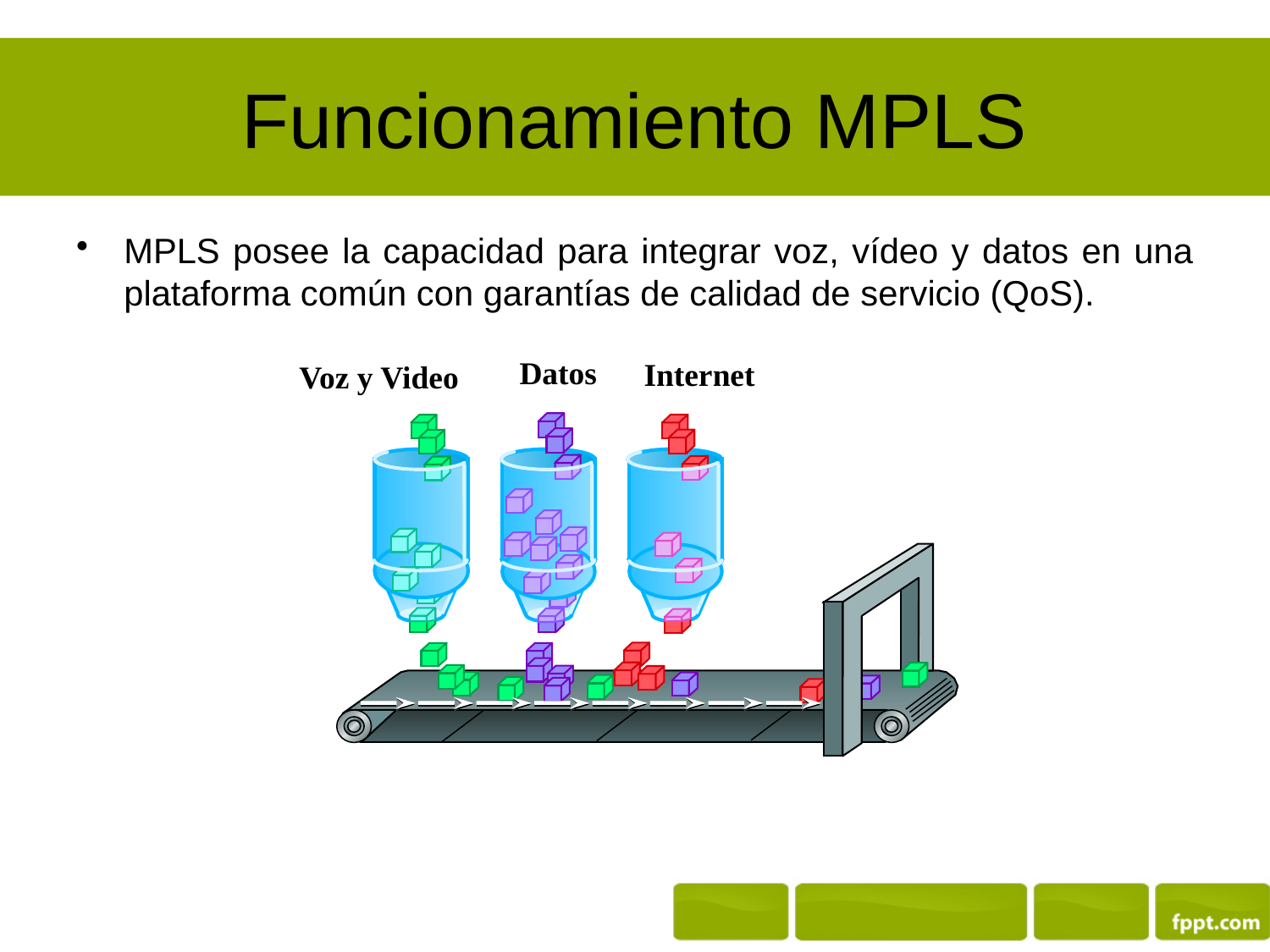

# Funcionamiento MPLS
MPLS posee la capacidad para integrar voz, vídeo y datos en una plataforma común con garantías de calidad de servicio (QoS).

Datos
Internet

Voz y Video